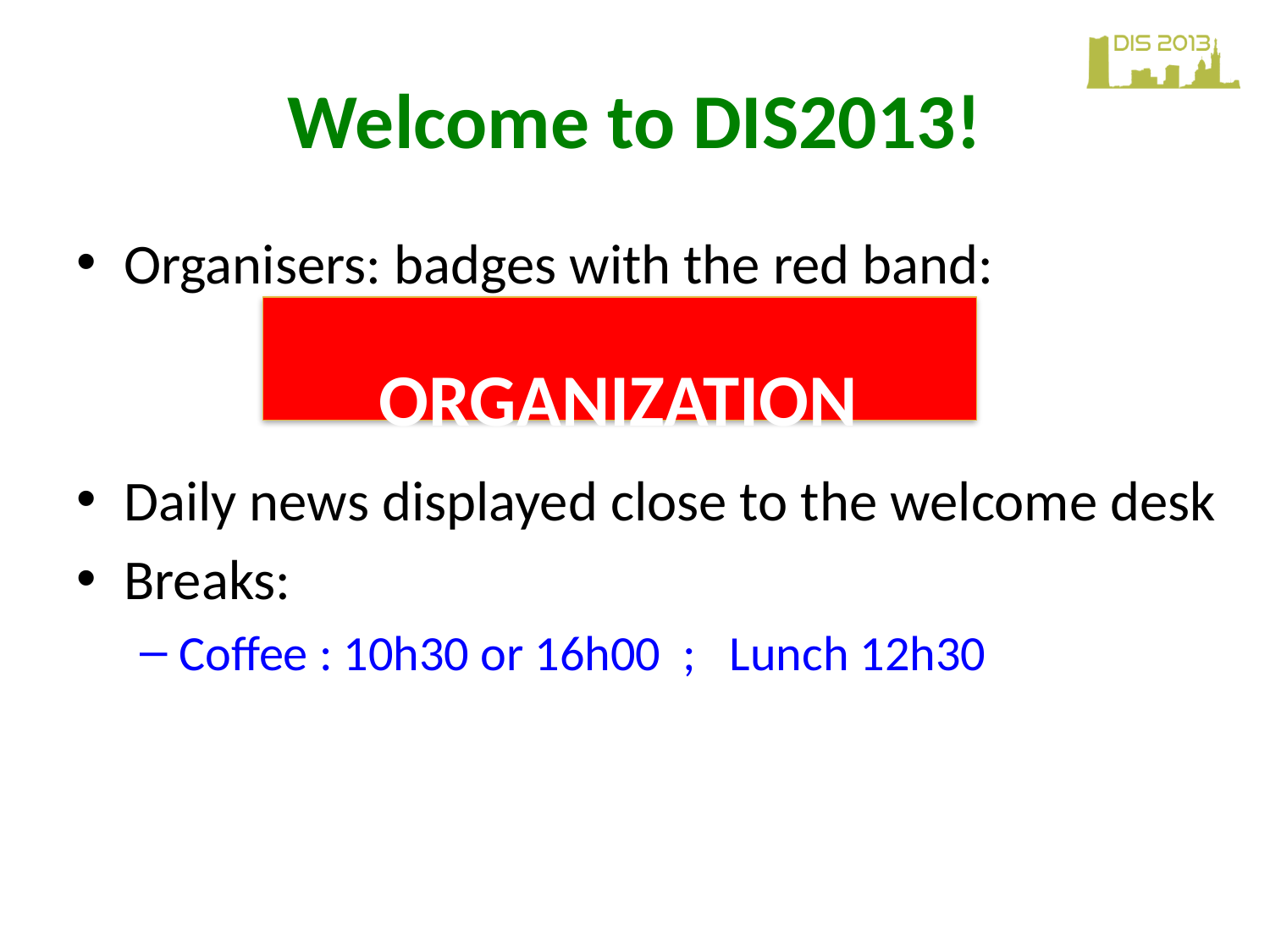

# Welcome to DIS2013!
Organisers: badges with the red band:

Daily news displayed close to the welcome desk
Breaks:
Coffee : 10h30 or 16h00  ;   Lunch 12h30

ORGANIZATION